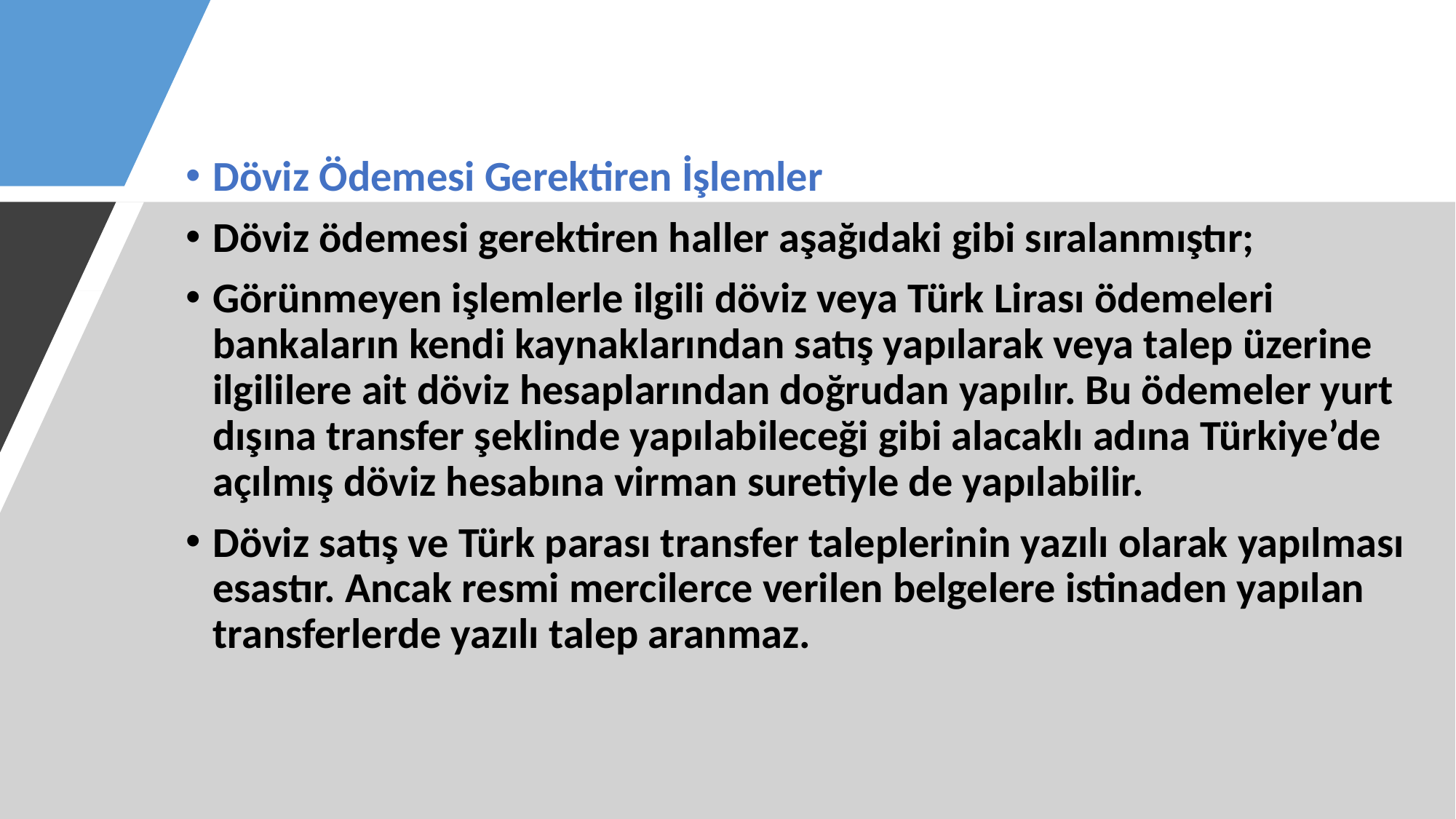

Döviz Ödemesi Gerektiren İşlemler
Döviz ödemesi gerektiren haller aşağıdaki gibi sıralanmıştır;
Görünmeyen işlemlerle ilgili döviz veya Türk Lirası ödemeleri bankaların kendi kaynaklarından satış yapılarak veya talep üzerine ilgililere ait döviz hesaplarından doğrudan yapılır. Bu ödemeler yurt dışına transfer şeklinde yapılabileceği gibi alacaklı adına Türkiye’de açılmış döviz hesabına virman suretiyle de yapılabilir.
Döviz satış ve Türk parası transfer taleplerinin yazılı olarak yapılması esastır. Ancak resmi mercilerce verilen belgelere istinaden yapılan transferlerde yazılı talep aranmaz.